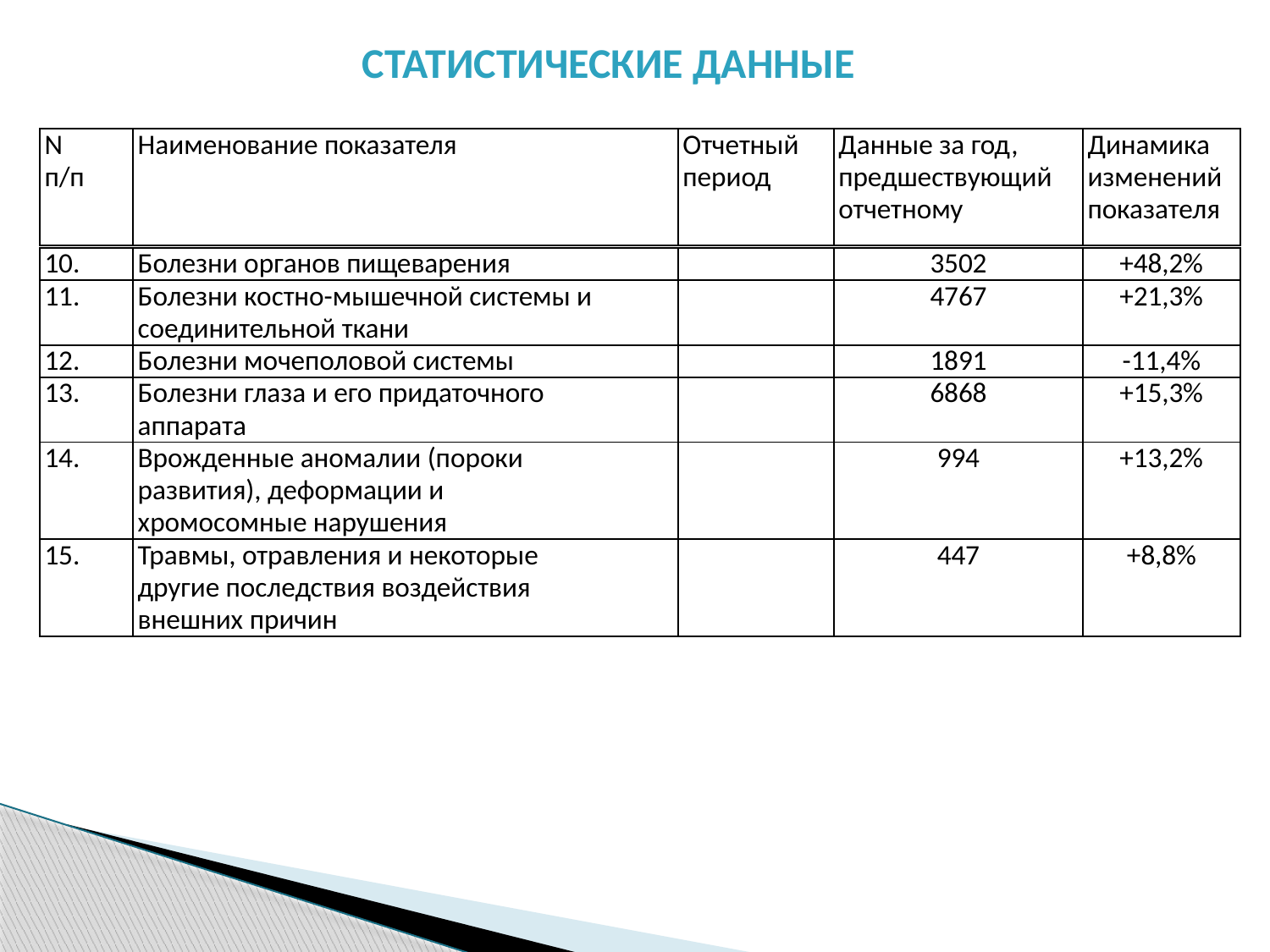

СТАТИСТИЧЕСКИЕ ДАННЫЕ
| N п/п | Наименование показателя | Отчетный период | Данные за год, предшествующий отчетному | Динамика изменений показателя |
| --- | --- | --- | --- | --- |
| 10. | Болезни органов пищеварения |  | 3502 | +48,2% |
| --- | --- | --- | --- | --- |
| 11. | Болезни костно-мышечной системы и соединительной ткани |  | 4767 | +21,3% |
| 12. | Болезни мочеполовой системы |  | 1891 | -11,4% |
| 13. | Болезни глаза и его придаточного аппарата |  | 6868 | +15,3% |
| 14. | Врожденные аномалии (пороки развития), деформации и хромосомные нарушения |  | 994 | +13,2% |
| 15. | Травмы, отравления и некоторые другие последствия воздействия внешних причин |  | 447 | +8,8% |